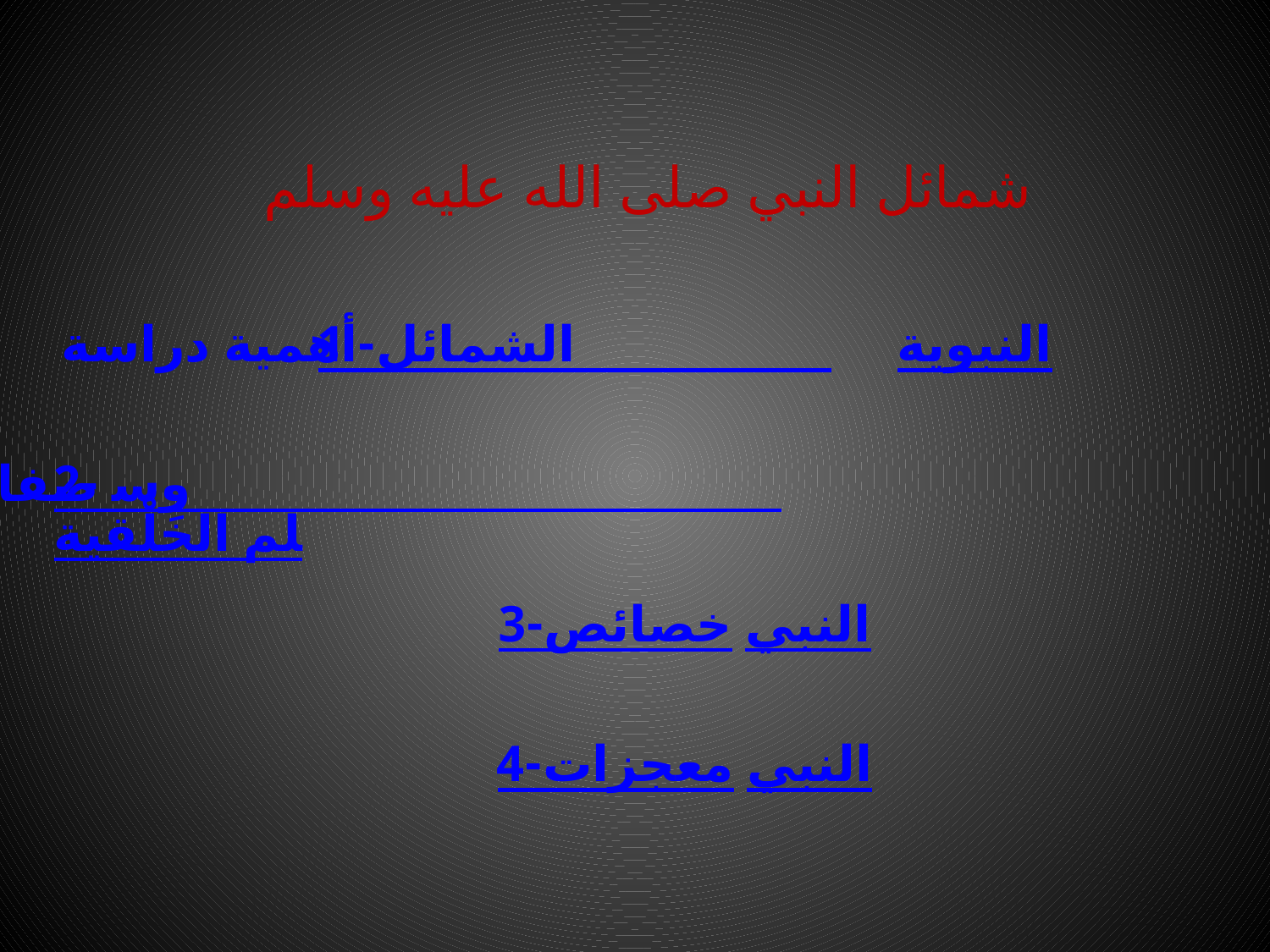

شمائل النبي صلى الله عليه وسلم
1 -أهمية دراسة الشمائل النبوية
2- صفات النبي صلى الله عليه وسلم الخَلْقية
3-خصائص النبي
4-معجزات النبي